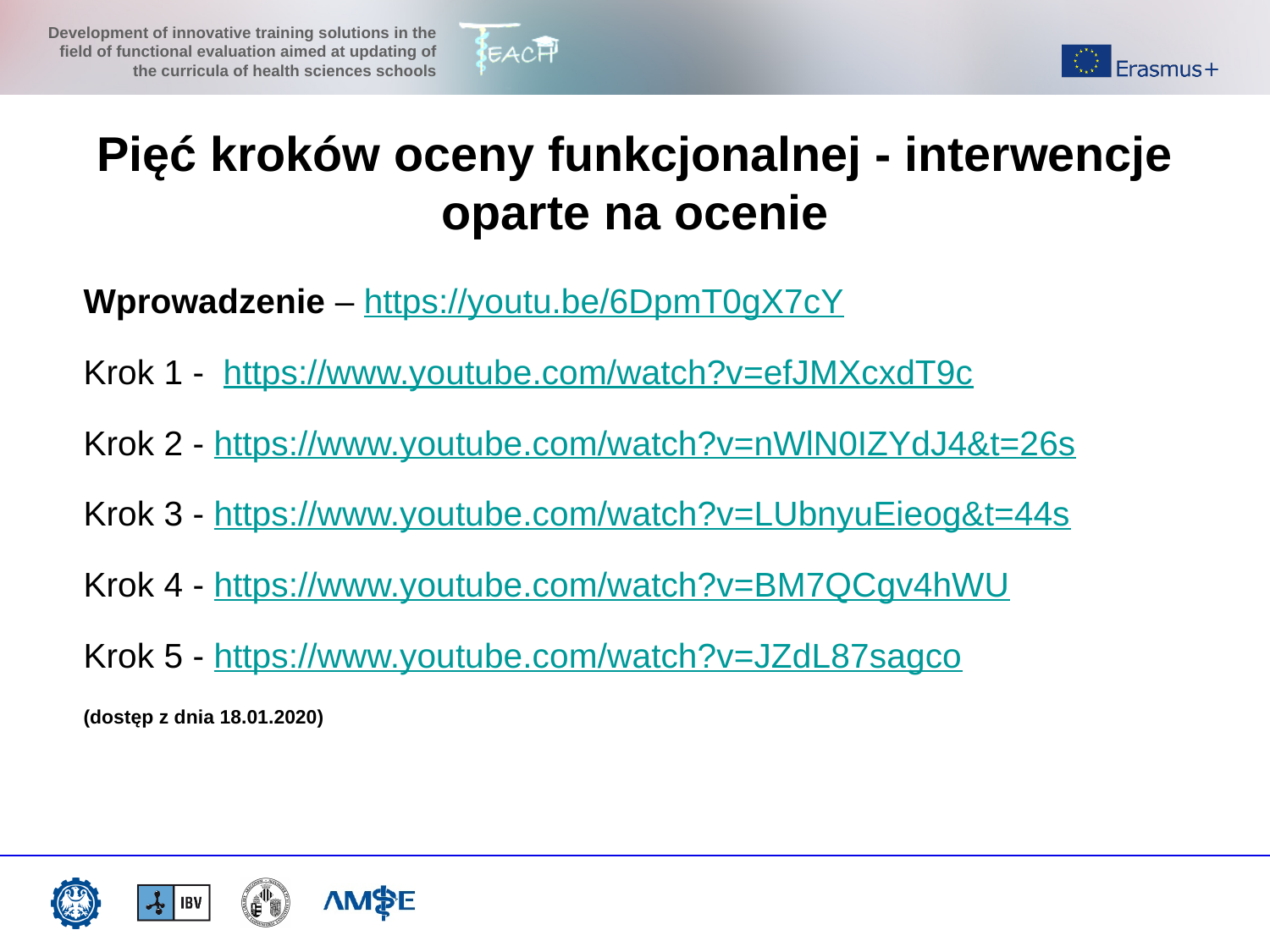

Pięć kroków oceny funkcjonalnej - interwencje oparte na ocenie
Wprowadzenie – https://youtu.be/6DpmT0gX7cY
Krok 1 -  https://www.youtube.com/watch?v=efJMXcxdT9c
Krok 2 - https://www.youtube.com/watch?v=nWlN0IZYdJ4&t=26s
Krok 3 - https://www.youtube.com/watch?v=LUbnyuEieog&t=44s
Krok 4 - https://www.youtube.com/watch?v=BM7QCgv4hWU
Krok 5 - https://www.youtube.com/watch?v=JZdL87sagco
(dostęp z dnia 18.01.2020)